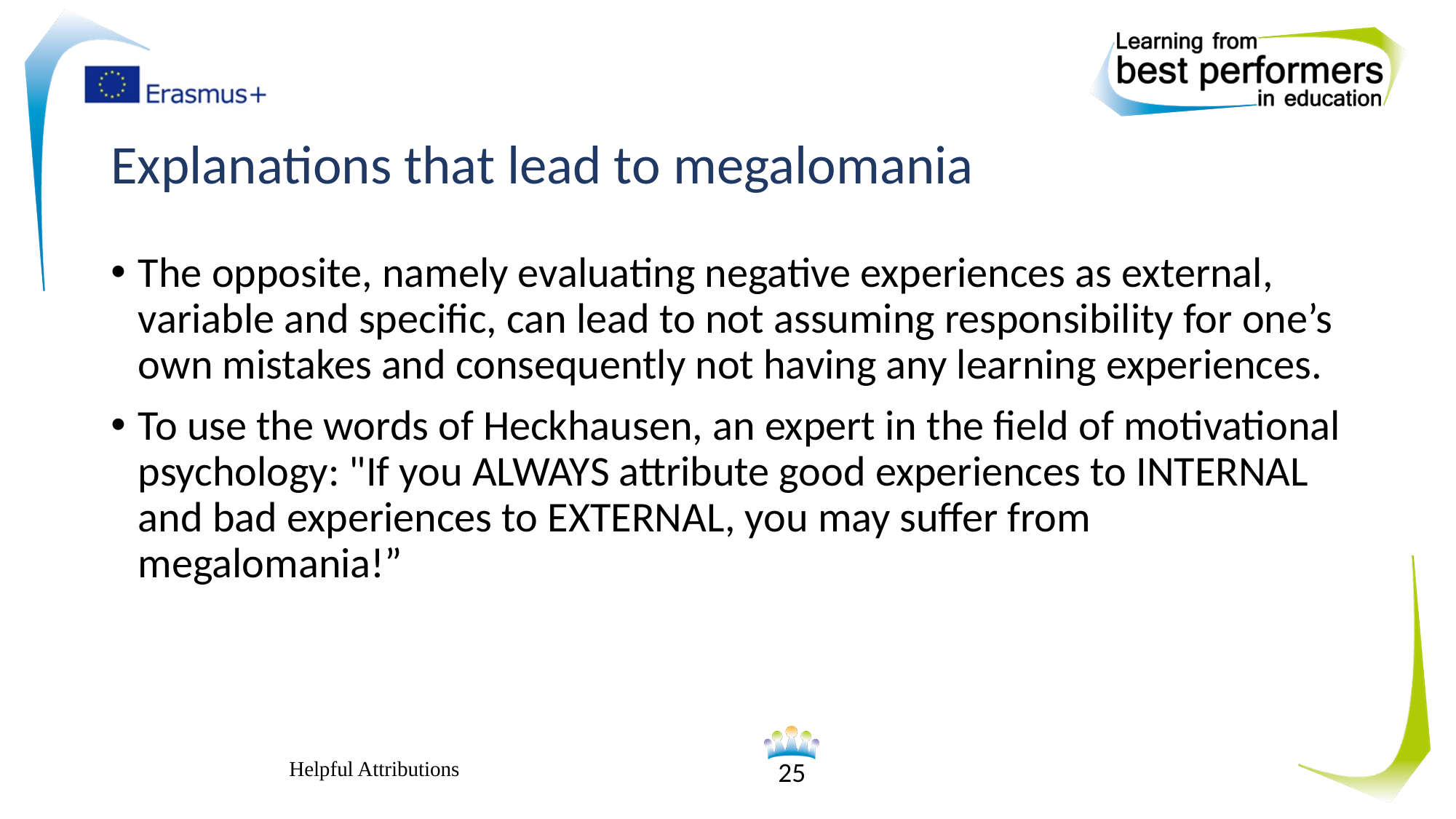

# Explanations that lead to megalomania
The opposite, namely evaluating negative experiences as external, variable and specific, can lead to not assuming responsibility for one’s own mistakes and consequently not having any learning experiences.
To use the words of Heckhausen, an expert in the field of motivational psychology: "If you ALWAYS attribute good experiences to INTERNAL and bad experiences to EXTERNAL, you may suffer from megalomania!”
Helpful Attributions
25